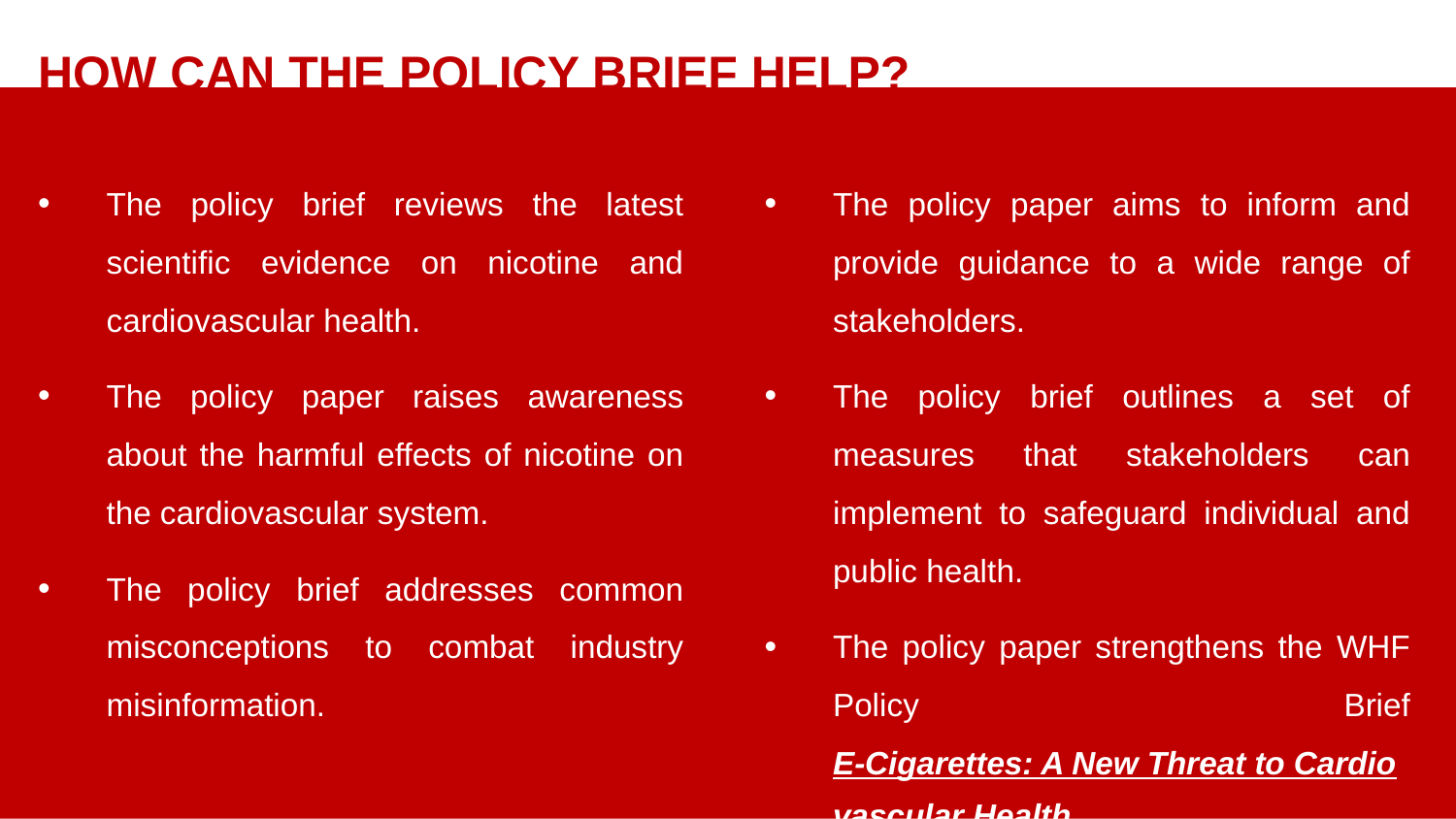

How can the policy brief help?
The policy brief reviews the latest scientific evidence on nicotine and cardiovascular health.
The policy paper raises awareness about the harmful effects of nicotine on the cardiovascular system.
The policy brief addresses common misconceptions to combat industry misinformation.

The policy paper aims to inform and provide guidance to a wide range of stakeholders.
The policy brief outlines a set of measures that stakeholders can implement to safeguard individual and public health.
The policy paper strengthens the WHF Policy Brief E-Cigarettes: A New Threat to Cardiovascular Health.